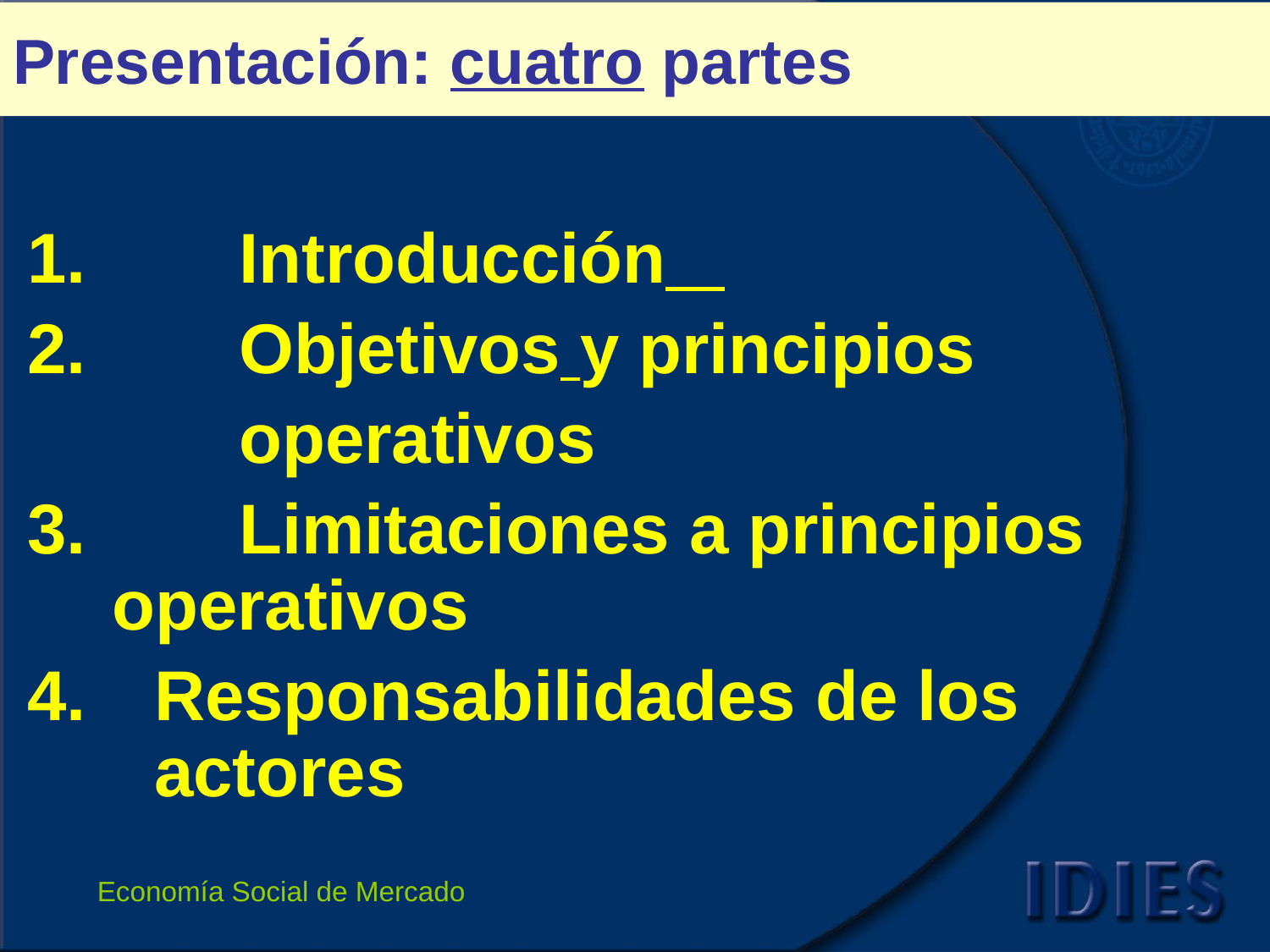

# Presentación: cuatro partes
1.		Introducción
2. 		Objetivos y principios
		operativos
3.		Limitaciones a principios 	operativos
4.	Responsabilidades de los        	actores